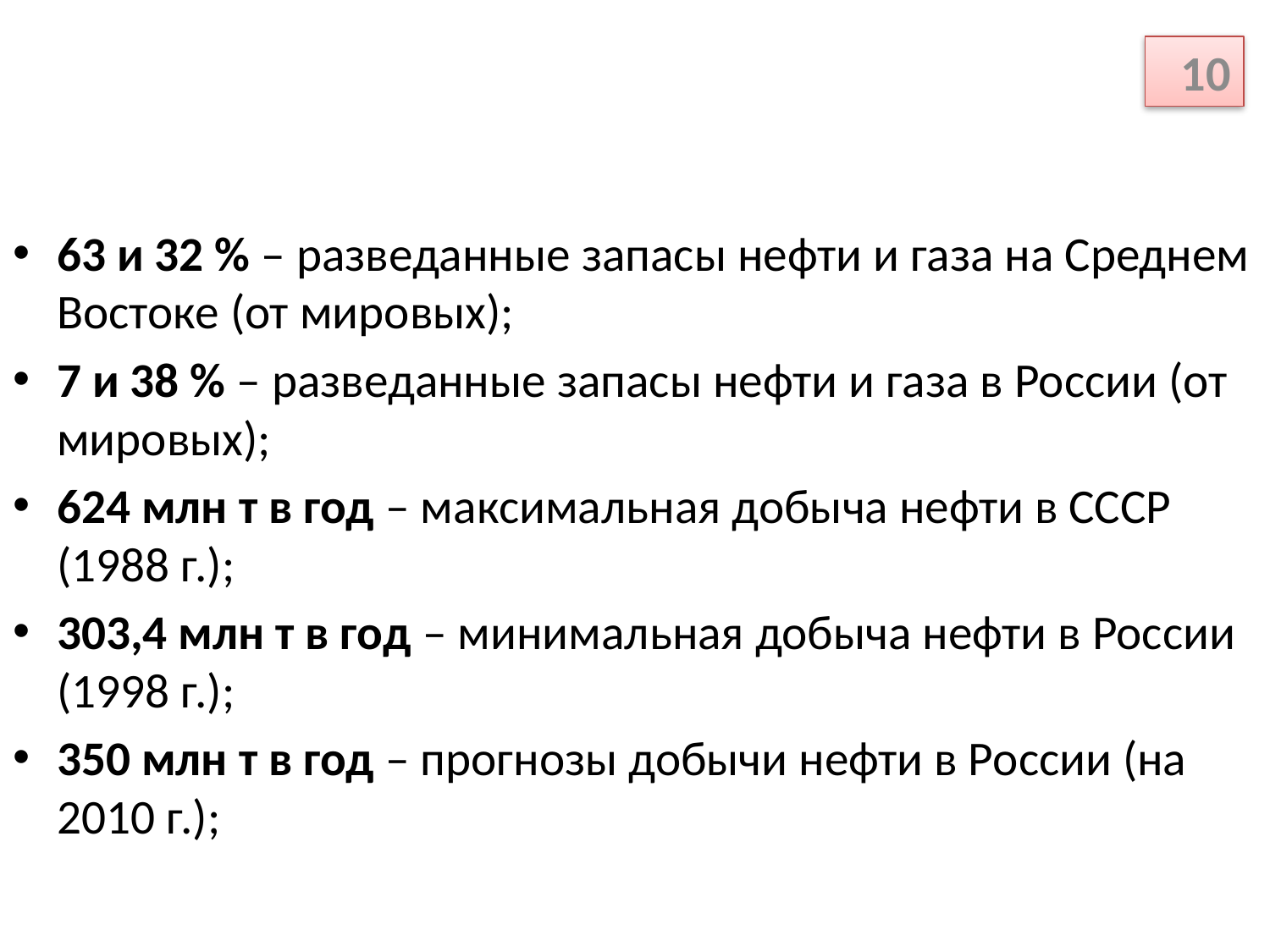

10
63 и 32 % – разведанные запасы нефти и газа на Среднем Востоке (от мировых);
7 и 38 % – разведанные запасы нефти и газа в России (от мировых);
624 млн т в год – максимальная добыча нефти в СССР (1988 г.);
303,4 млн т в год – минимальная добыча нефти в России (1998 г.);
350 млн т в год – прогнозы добычи нефти в России (на 2010 г.);